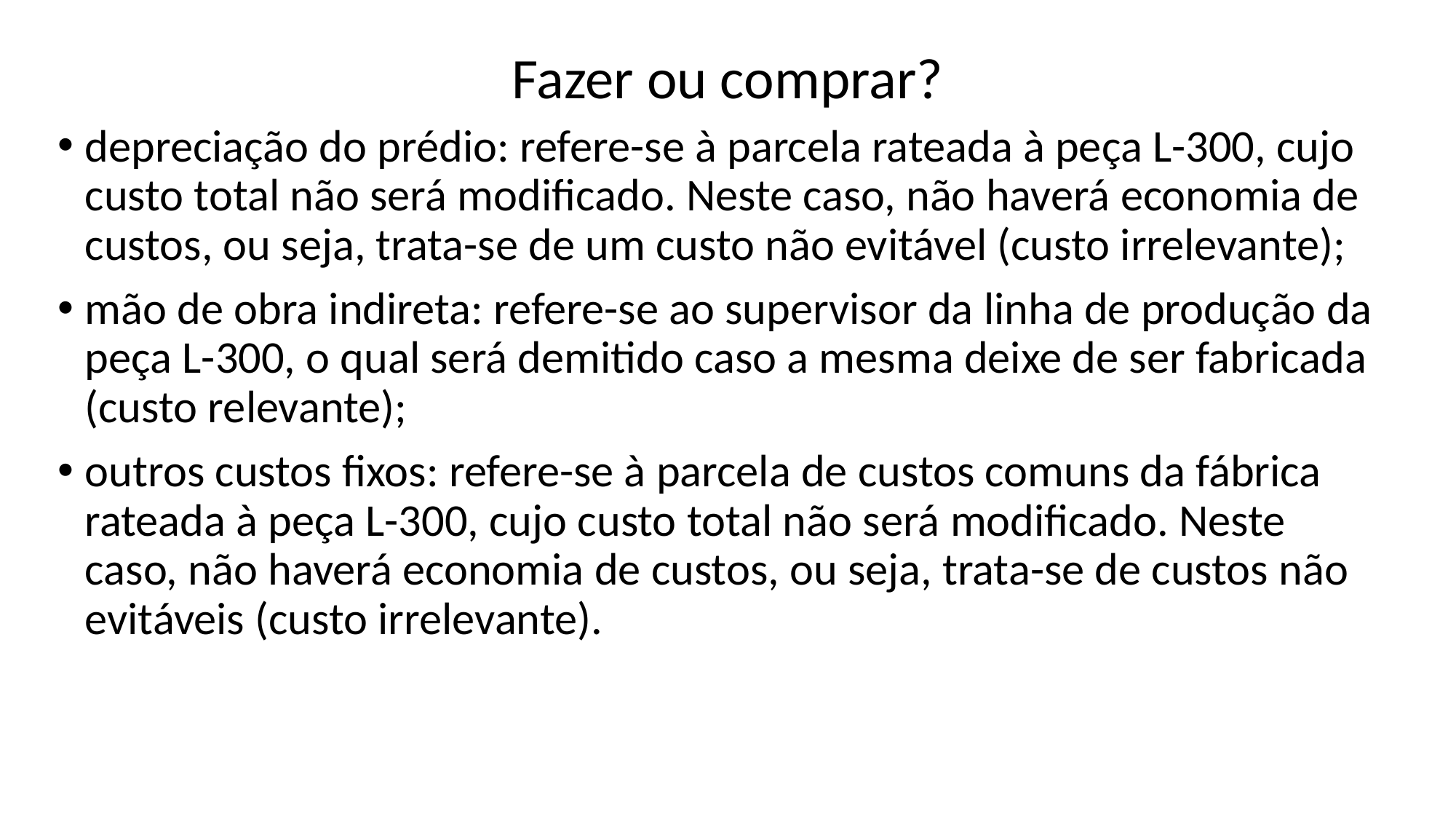

# Fazer ou comprar?
depreciação do prédio: refere-se à parcela rateada à peça L-300, cujo custo total não será modificado. Neste caso, não haverá economia de custos, ou seja, trata-se de um custo não evitável (custo irrelevante);
mão de obra indireta: refere-se ao supervisor da linha de produção da peça L-300, o qual será demitido caso a mesma deixe de ser fabricada (custo relevante);
outros custos fixos: refere-se à parcela de custos comuns da fábrica rateada à peça L-300, cujo custo total não será modificado. Neste caso, não haverá economia de custos, ou seja, trata-se de custos não evitáveis (custo irrelevante).